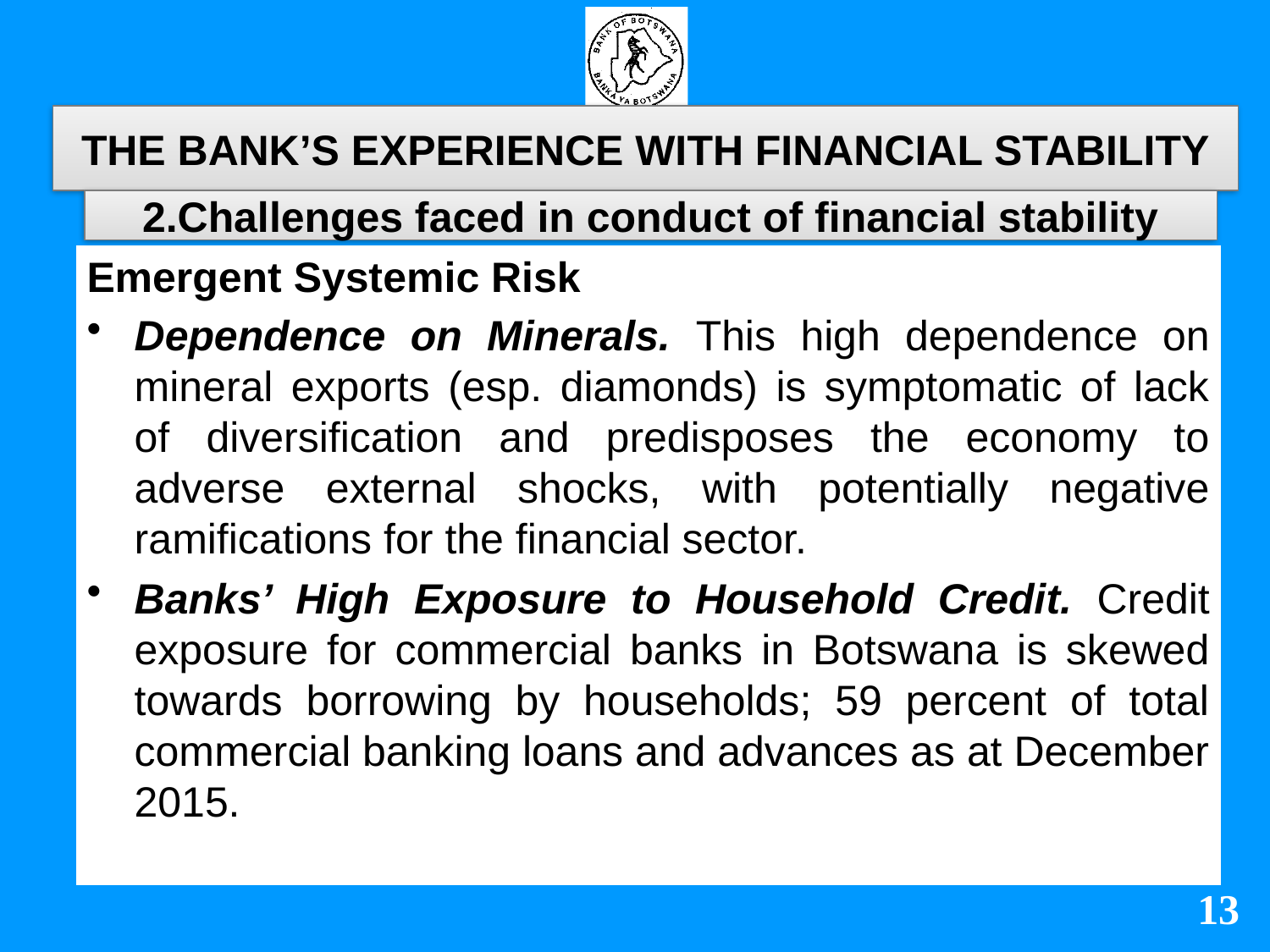

# The Bank’s Experience with Financial Stability
2.Challenges faced in conduct of financial stability
Emergent Systemic Risk
Dependence on Minerals. This high dependence on mineral exports (esp. diamonds) is symptomatic of lack of diversification and predisposes the economy to adverse external shocks, with potentially negative ramifications for the financial sector.
Banks’ High Exposure to Household Credit. Credit exposure for commercial banks in Botswana is skewed towards borrowing by households; 59 percent of total commercial banking loans and advances as at December 2015.